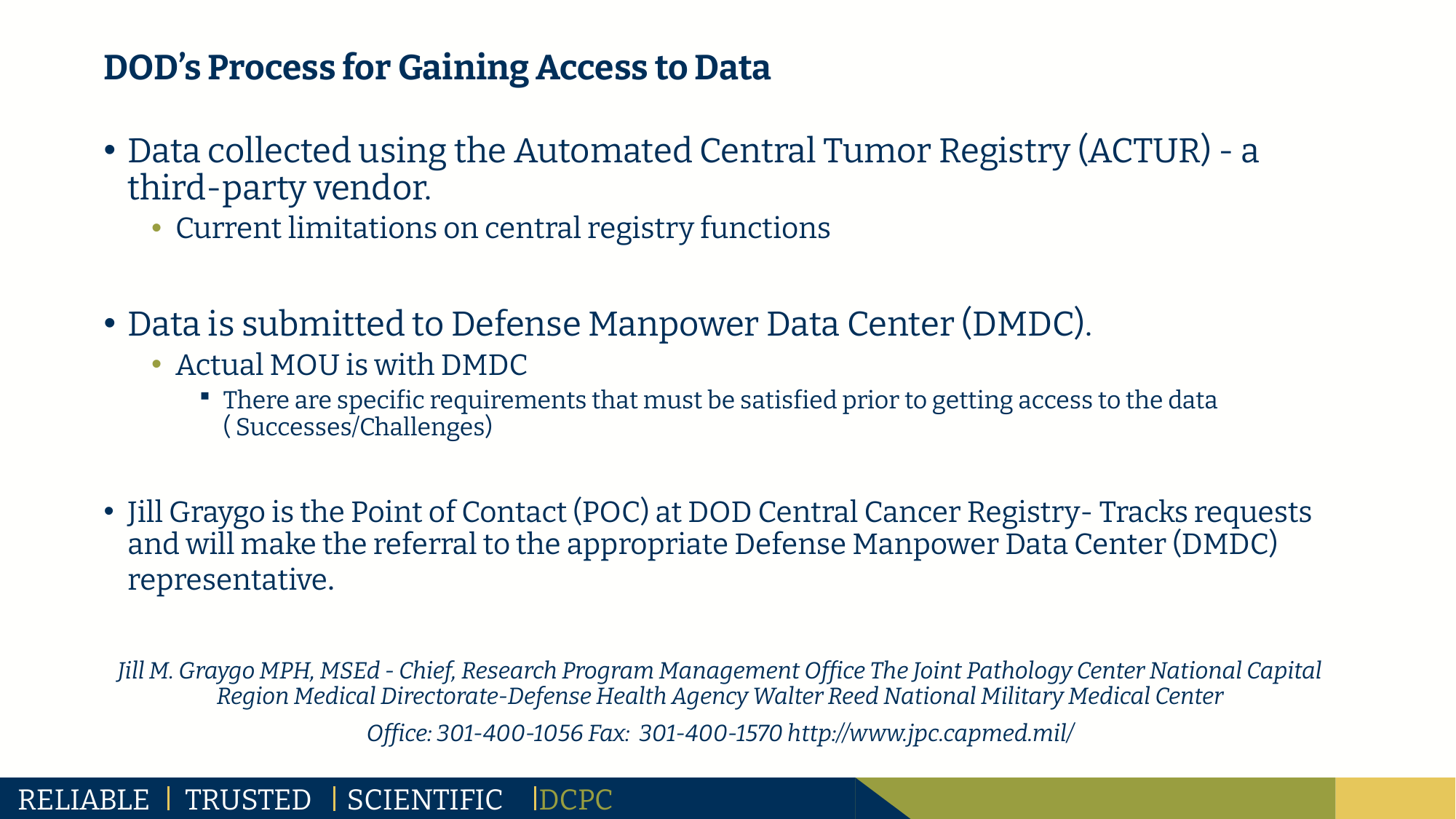

# DOD’s Process for Gaining Access to Data
Data collected using the Automated Central Tumor Registry (ACTUR) - a third-party vendor.
Current limitations on central registry functions

Data is submitted to Defense Manpower Data Center (DMDC).
Actual MOU is with DMDC
There are specific requirements that must be satisfied prior to getting access to the data    ( Successes/Challenges)

Jill Graygo is the Point of Contact (POC) at DOD Central Cancer Registry- Tracks requests and will make the referral to the appropriate Defense Manpower Data Center (DMDC) representative.

Jill M. Graygo MPH, MSEd - Chief, Research Program Management Office The Joint Pathology Center National Capital Region Medical Directorate-Defense Health Agency Walter Reed National Military Medical Center
Office: 301-400-1056 Fax:  301-400-1570 http://www.jpc.capmed.mil/